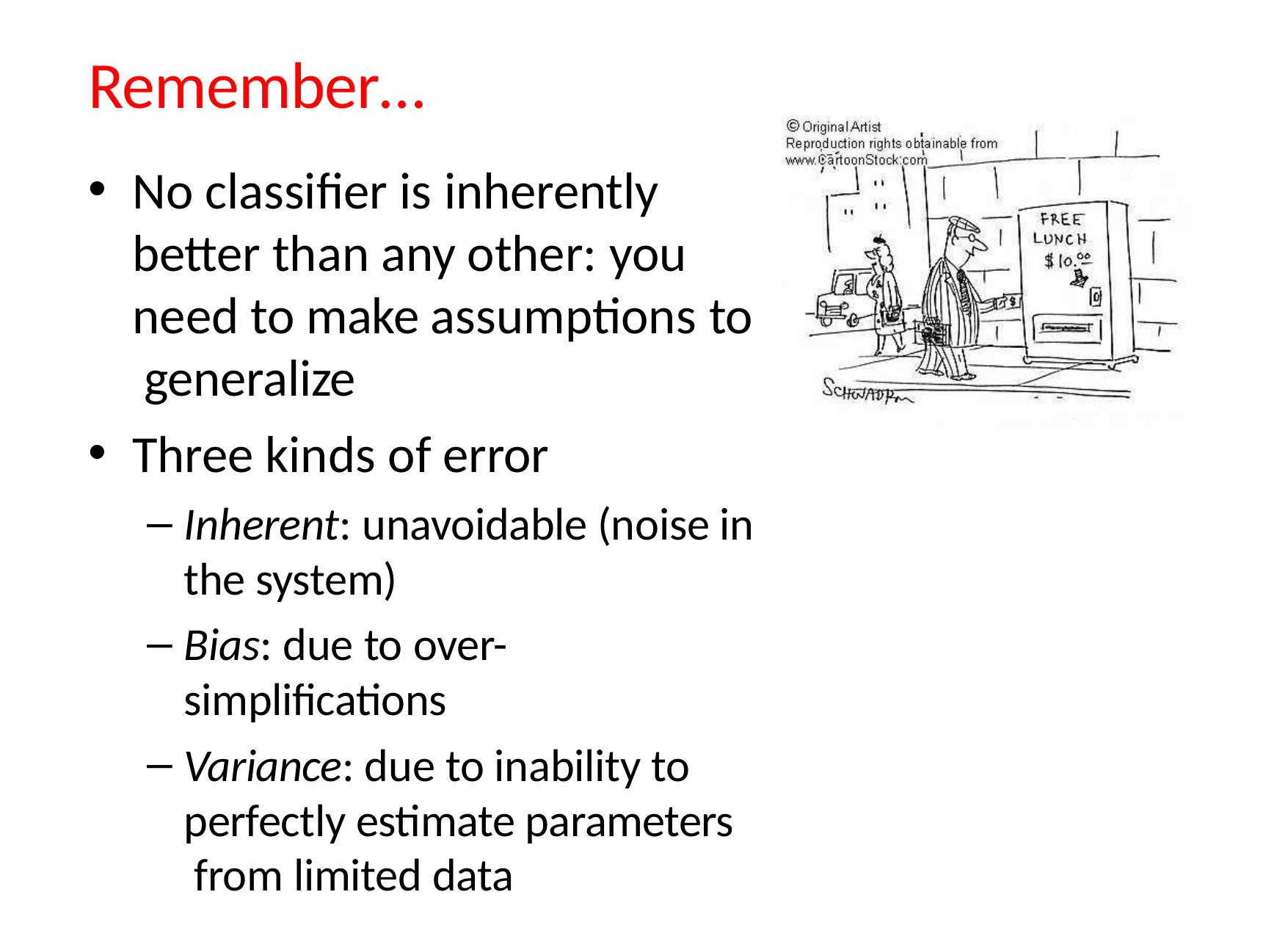

# Remember…

No classifier is inherently  better than any other: you  need to make assumptions to  generalize
Three kinds of error
Inherent: unavoidable (noise in the system)
Bias: due to over-simplifications
Variance: due to inability to  perfectly estimate parameters  from limited data